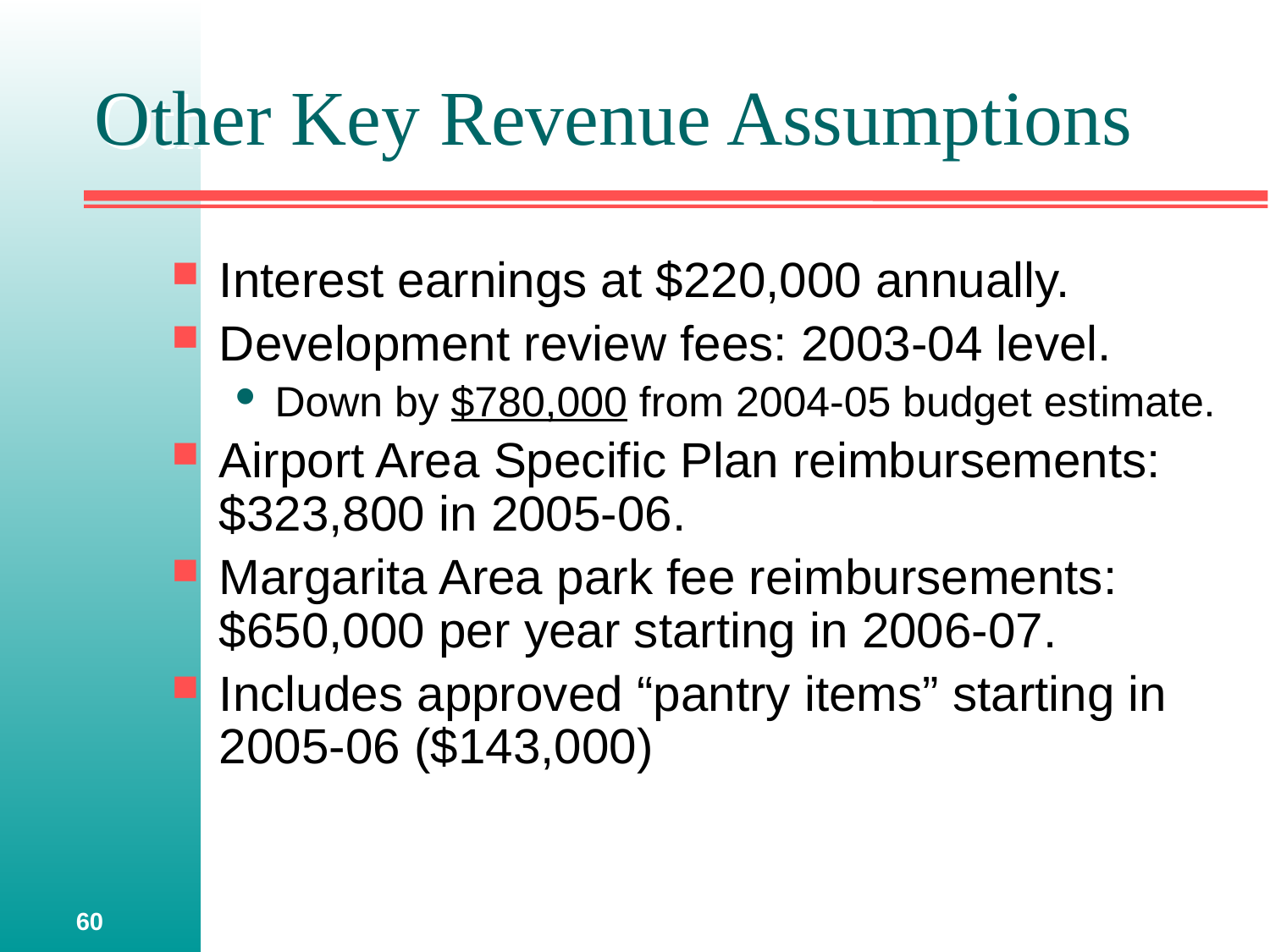

# Other Key Revenue Assumptions
Interest earnings at $220,000 annually.
Development review fees: 2003-04 level.
Down by $780,000 from 2004-05 budget estimate.
Airport Area Specific Plan reimbursements: $323,800 in 2005-06.
Margarita Area park fee reimbursements: $650,000 per year starting in 2006-07.
Includes approved “pantry items” starting in 2005-06 ($143,000)
60